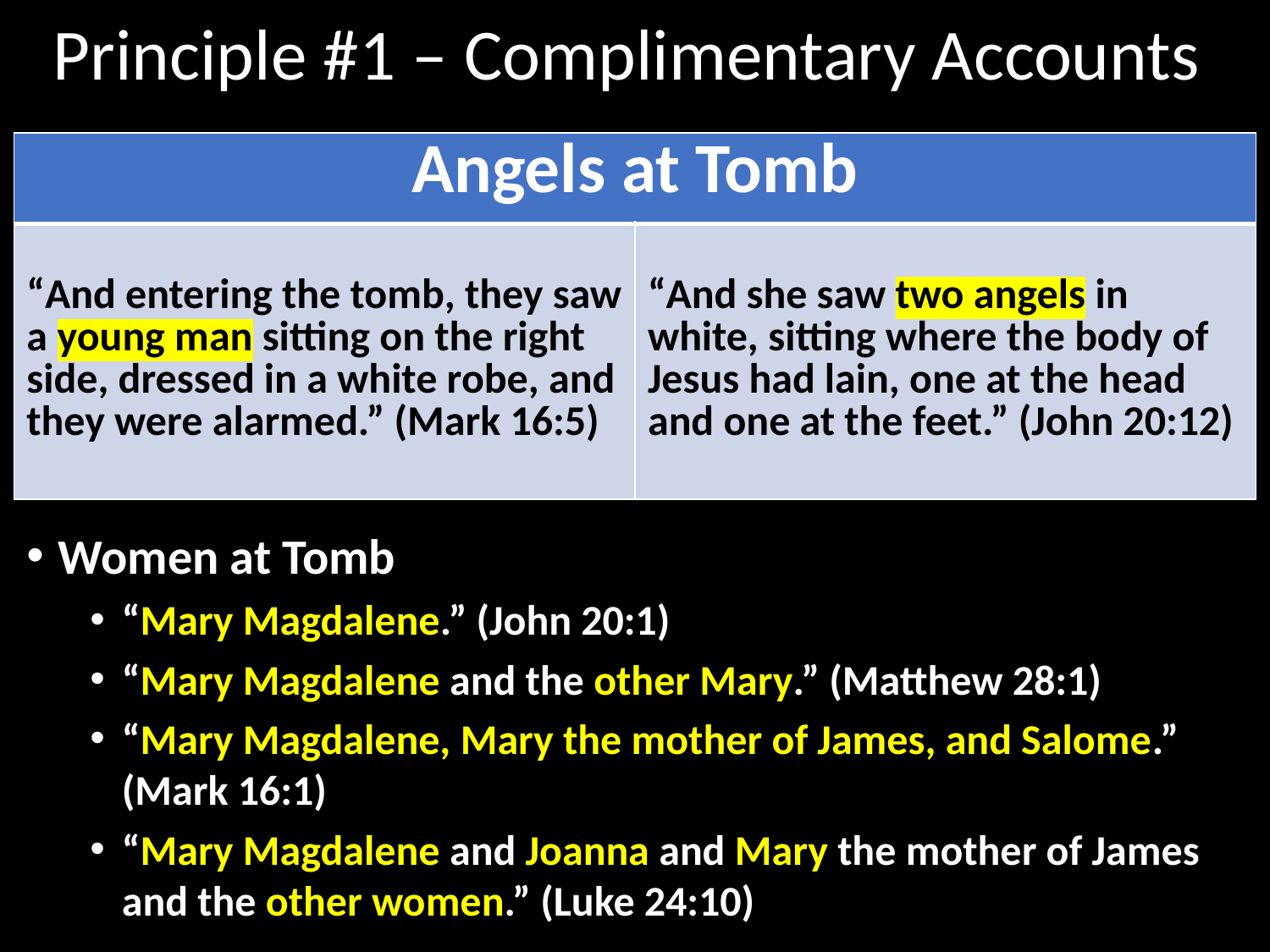

# Principle #1 – Complimentary Accounts
| Angels at Tomb |  |
| --- | --- |
| “And entering the tomb, they saw a young man sitting on the right side, dressed in a white robe, and they were alarmed.” (Mark 16:5) | “And she saw two angels in white, sitting where the body of Jesus had lain, one at the head and one at the feet.” (John 20:12) |
Women at Tomb
“Mary Magdalene.” (John 20:1)
“Mary Magdalene and the other Mary.” (Matthew 28:1)
“Mary Magdalene, Mary the mother of James, and Salome.” (Mark 16:1)
“Mary Magdalene and Joanna and Mary the mother of James and the other women.” (Luke 24:10)